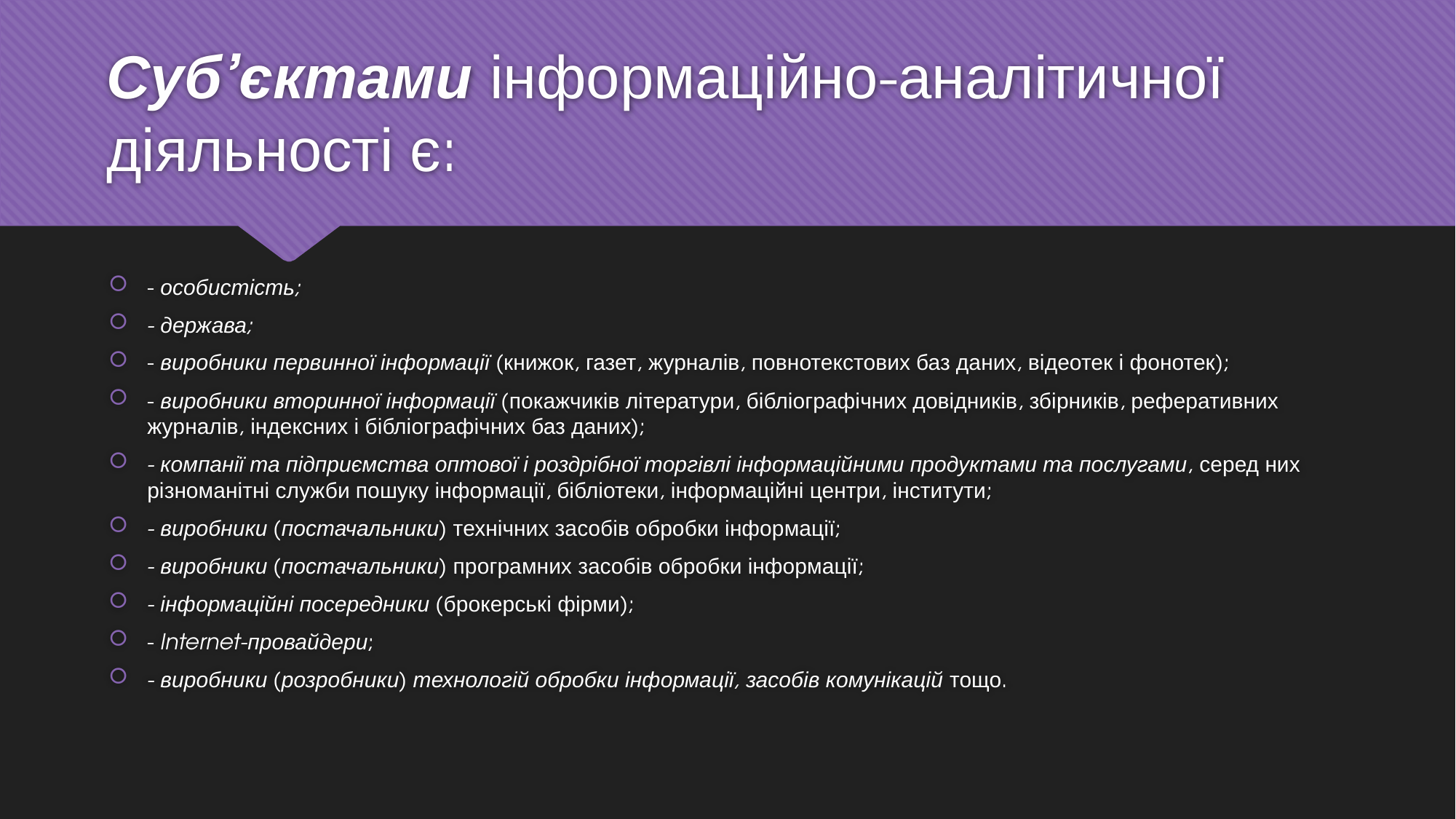

# Суб’єктами інформаційно-аналітичної діяльності є:
- особистість;
- держава;
- виробники первинної інформації (книжок, газет, журналів, повнотекстових баз даних, відеотек і фонотек);
- виробники вторинної інформації (покажчиків літератури, бібліографічних довідників, збірників, реферативних журналів, індексних і бібліографічних баз даних);
- компанії та підприємства оптової і роздрібної торгівлі інформаційними продуктами та послугами, серед них різноманітні служби пошуку інформації, бібліотеки, інформаційні центри, інститути;
- виробники (постачальники) технічних засобів обробки інформації;
- виробники (постачальники) програмних засобів обробки інформації;
- інформаційні посередники (брокерські фірми);
- Internet-провайдери;
- виробники (розробники) технологій обробки інформації, засобів комунікацій тощо.